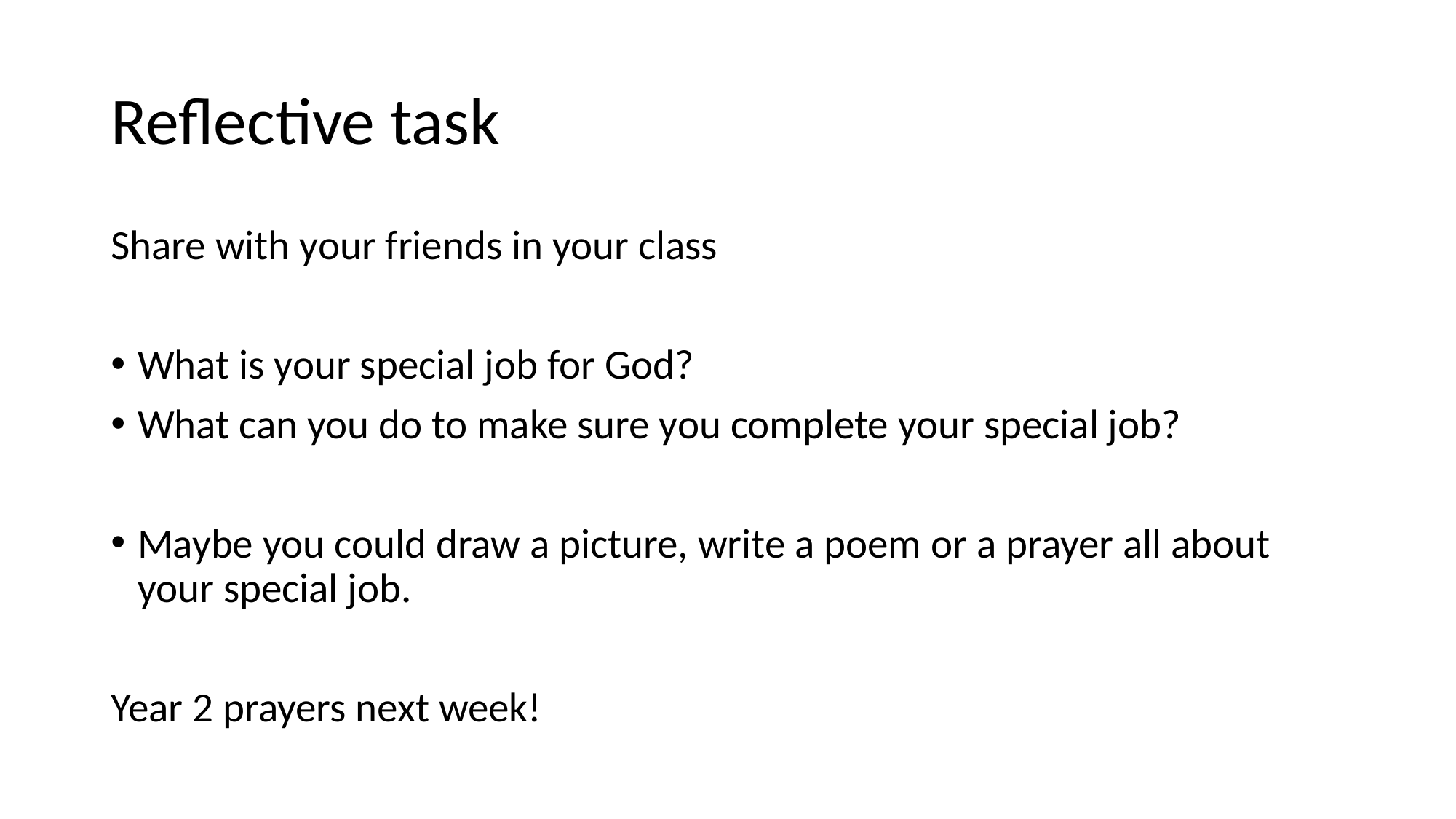

# Reflective task
Share with your friends in your class

What is your special job for God?
What can you do to make sure you complete your special job?

Maybe you could draw a picture, write a poem or a prayer all about your special job.

Year 2 prayers next week!